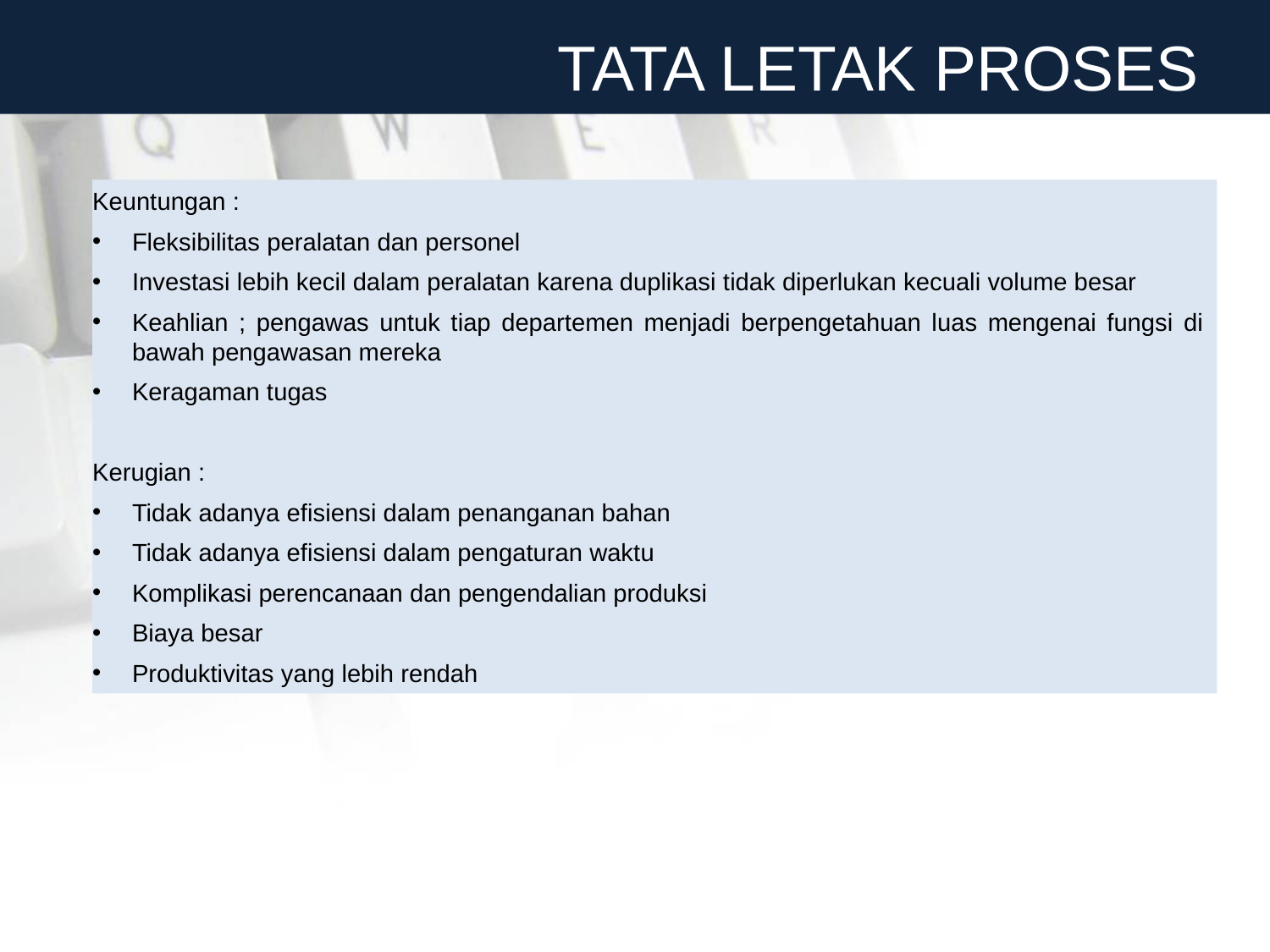

TATA LETAK PROSES
Keuntungan :
Fleksibilitas peralatan dan personel
Investasi lebih kecil dalam peralatan karena duplikasi tidak diperlukan kecuali volume besar
Keahlian ; pengawas untuk tiap departemen menjadi berpengetahuan luas mengenai fungsi di bawah pengawasan mereka
Keragaman tugas

Kerugian :
Tidak adanya efisiensi dalam penanganan bahan
Tidak adanya efisiensi dalam pengaturan waktu
Komplikasi perencanaan dan pengendalian produksi
Biaya besar
Produktivitas yang lebih rendah